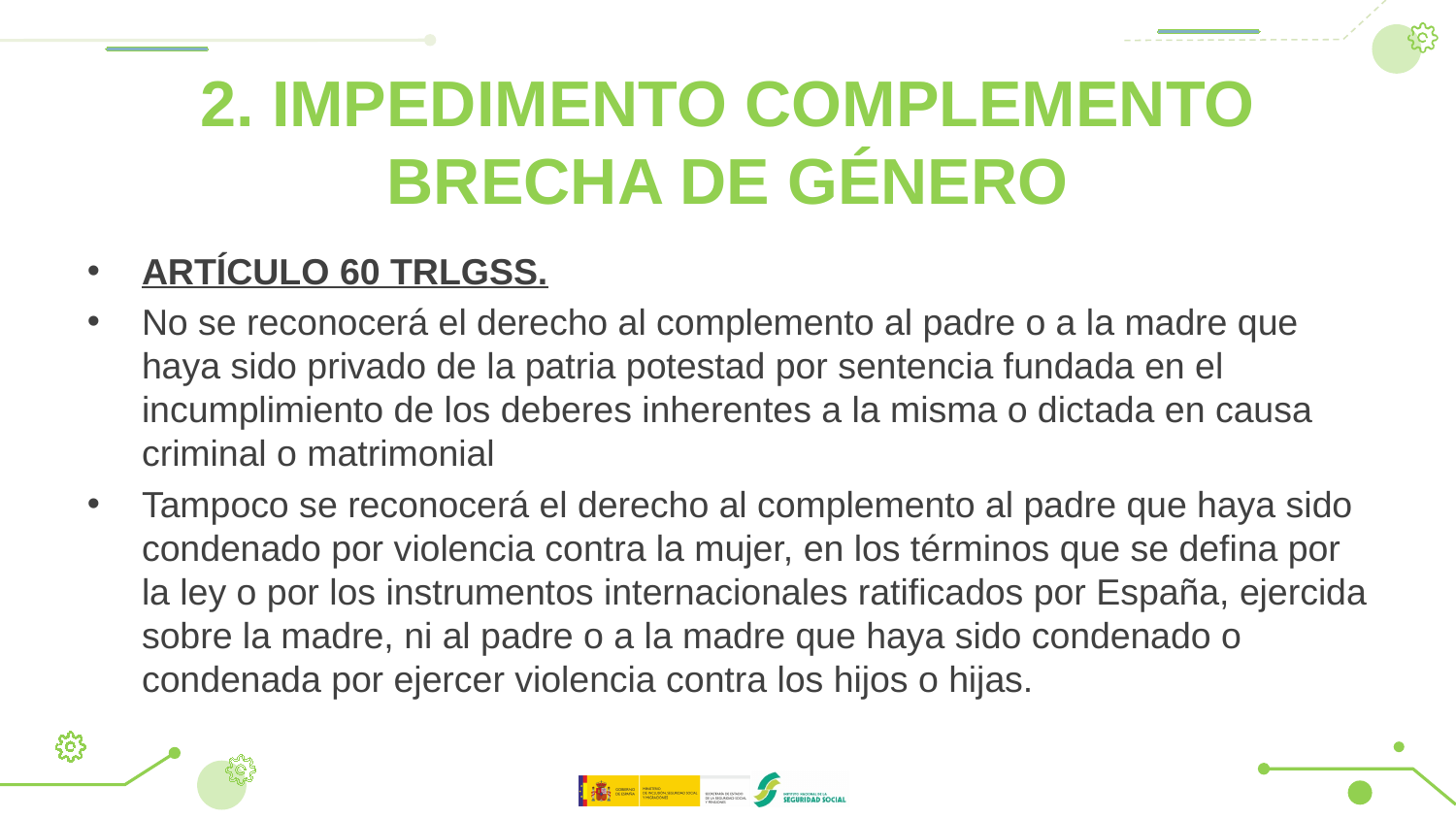

# 2. IMPEDIMENTO COMPLEMENTO BRECHA DE GÉNERO

ARTÍCULO 60 TRLGSS.
No se reconocerá el derecho al complemento al padre o a la madre que haya sido privado de la patria potestad por sentencia fundada en el incumplimiento de los deberes inherentes a la misma o dictada en causa criminal o matrimonial
Tampoco se reconocerá el derecho al complemento al padre que haya sido condenado por violencia contra la mujer, en los términos que se defina por la ley o por los instrumentos internacionales ratificados por España, ejercida sobre la madre, ni al padre o a la madre que haya sido condenado o condenada por ejercer violencia contra los hijos o hijas.